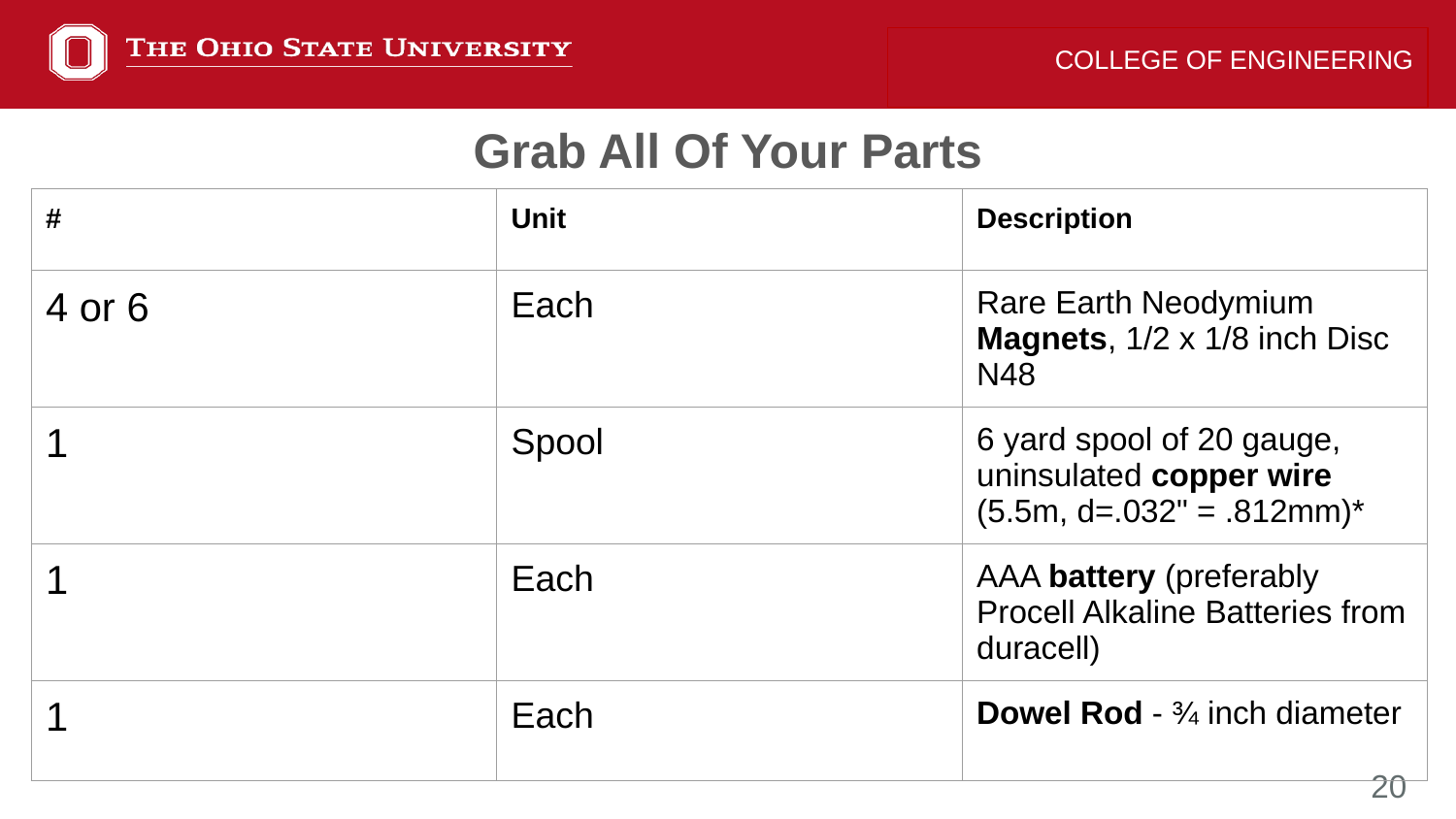

COLLEGE OF ENGINEERING
Grab All Of Your Parts
| # | Unit | Description |
| --- | --- | --- |
| 4 or 6 | Each | Rare Earth Neodymium Magnets, 1/2 x 1/8 inch Disc N48 |
| 1 | Spool | 6 yard spool of 20 gauge, uninsulated copper wire (5.5m, d=.032" = .812mm)\* |
| 1 | Each | AAA battery (preferably Procell Alkaline Batteries from duracell) |
| 1 | Each | Dowel Rod - ¾ inch diameter |